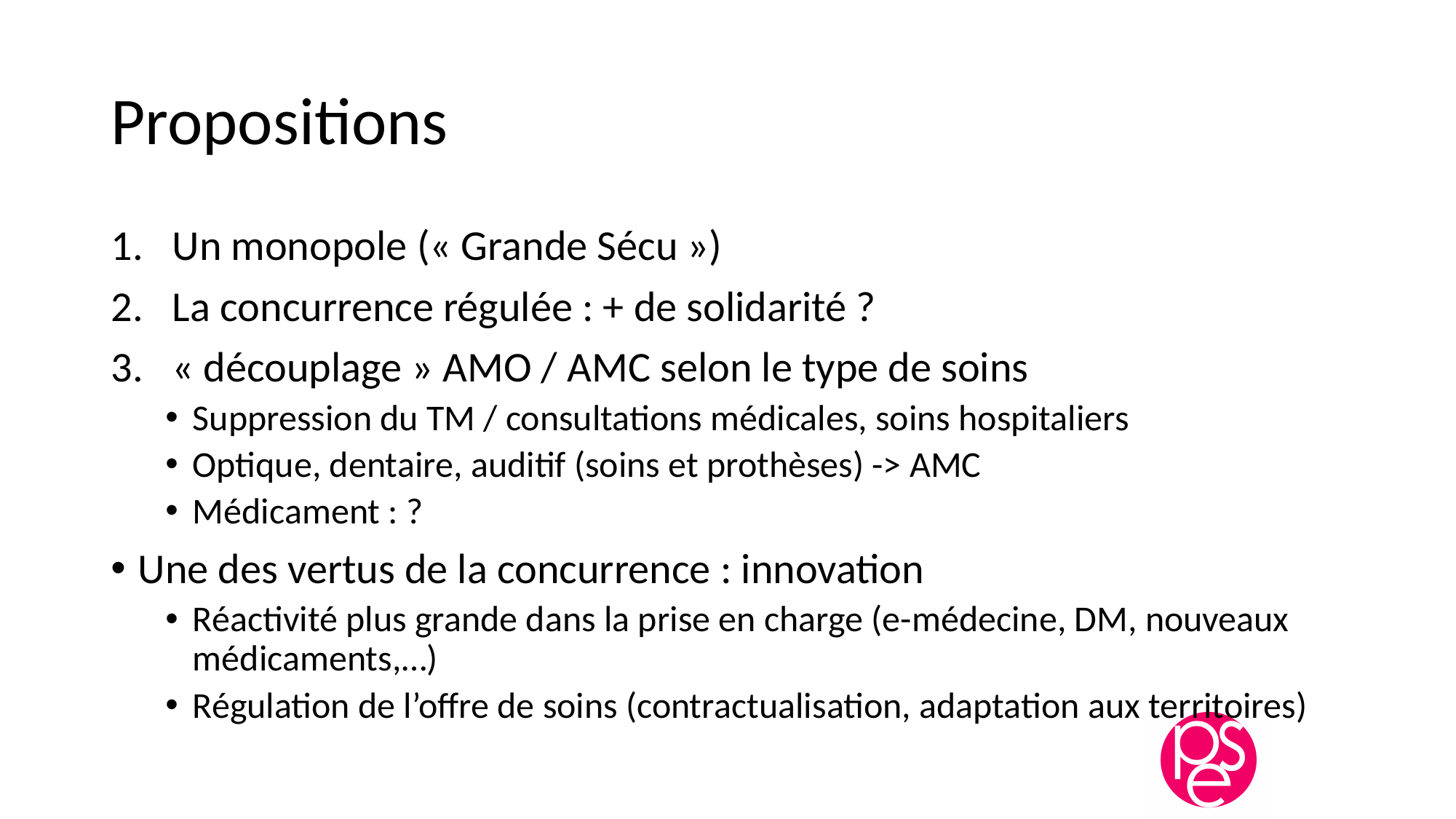

# Propositions
Un monopole (« Grande Sécu »)
La concurrence régulée : + de solidarité ?
« découplage » AMO / AMC selon le type de soins
Suppression du TM / consultations médicales, soins hospitaliers
Optique, dentaire, auditif (soins et prothèses) -> AMC
Médicament : ?
Une des vertus de la concurrence : innovation
Réactivité plus grande dans la prise en charge (e-médecine, DM, nouveaux médicaments,…)
Régulation de l’offre de soins (contractualisation, adaptation aux territoires)